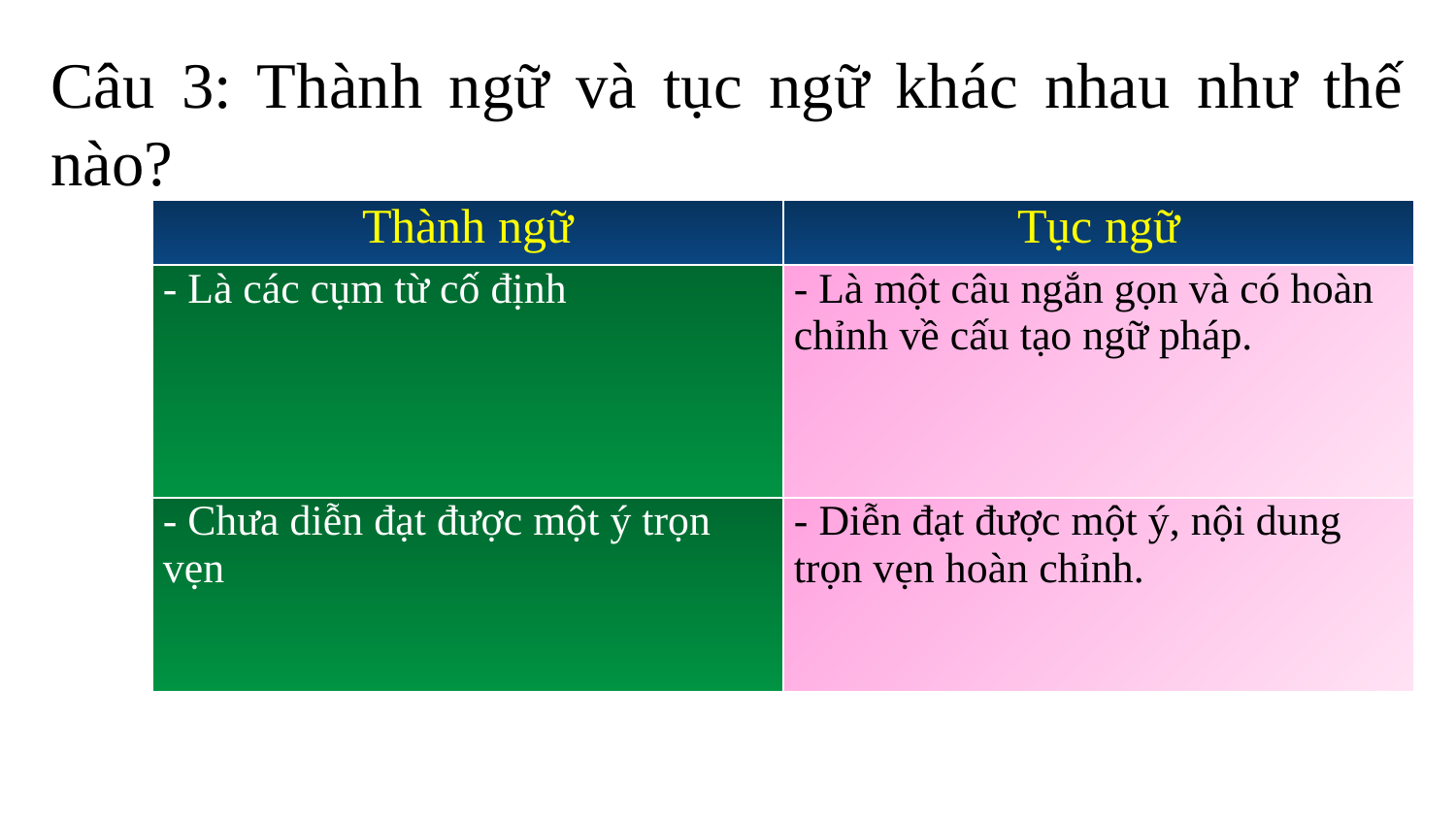

Câu 3: Thành ngữ và tục ngữ khác nhau như thế nào?
| Thành ngữ | Tục ngữ |
| --- | --- |
| - Là các cụm từ cố định | - Là một câu ngắn gọn và có hoàn chỉnh về cấu tạo ngữ pháp. |
| - Chưa diễn đạt được một ý trọn vẹn | - Diễn đạt được một ý, nội dung trọn vẹn hoàn chỉnh. |